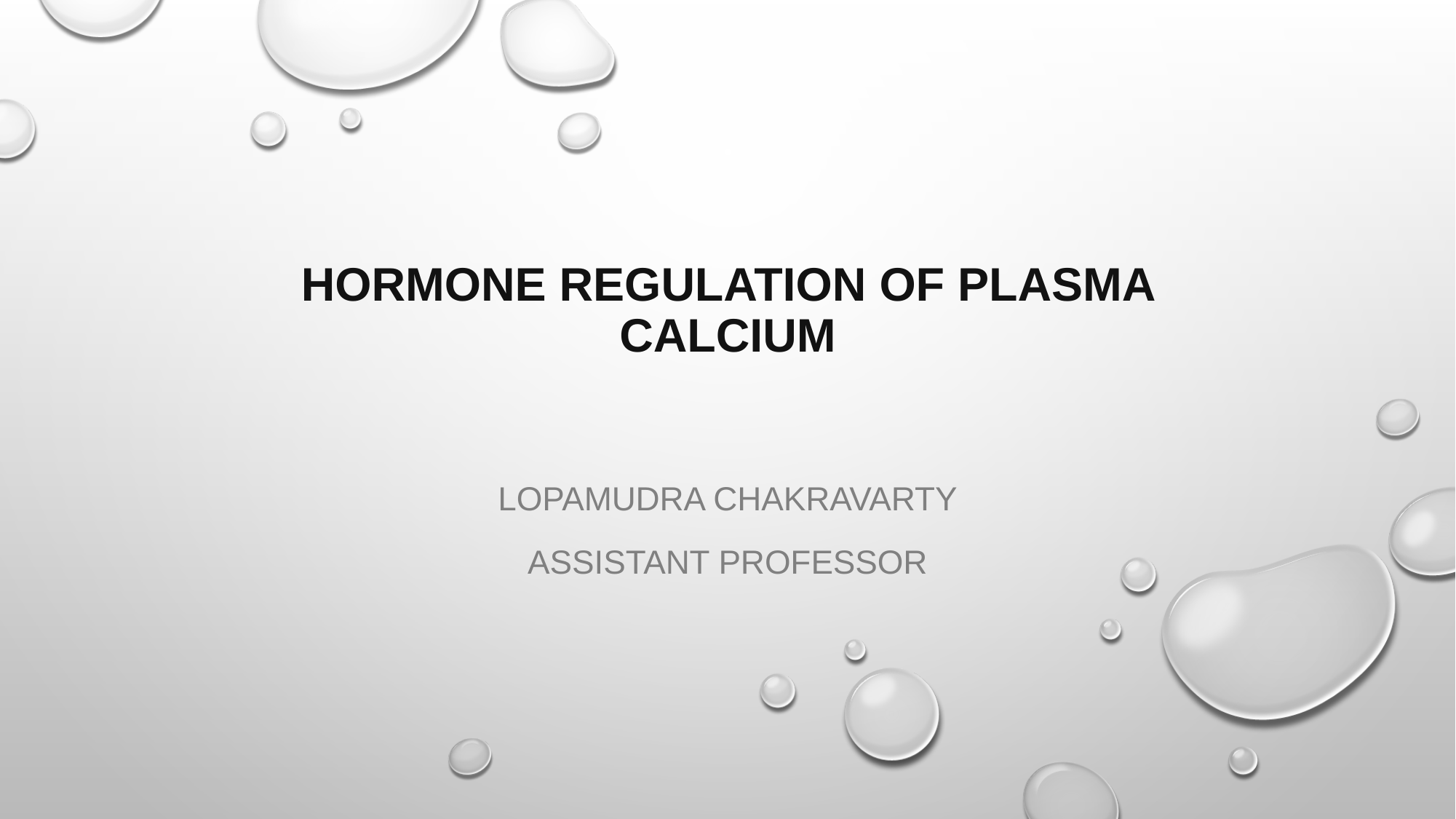

# Hormone Regulation of Plasma Calcium
Lopamudra Chakravarty
Assistant Professor